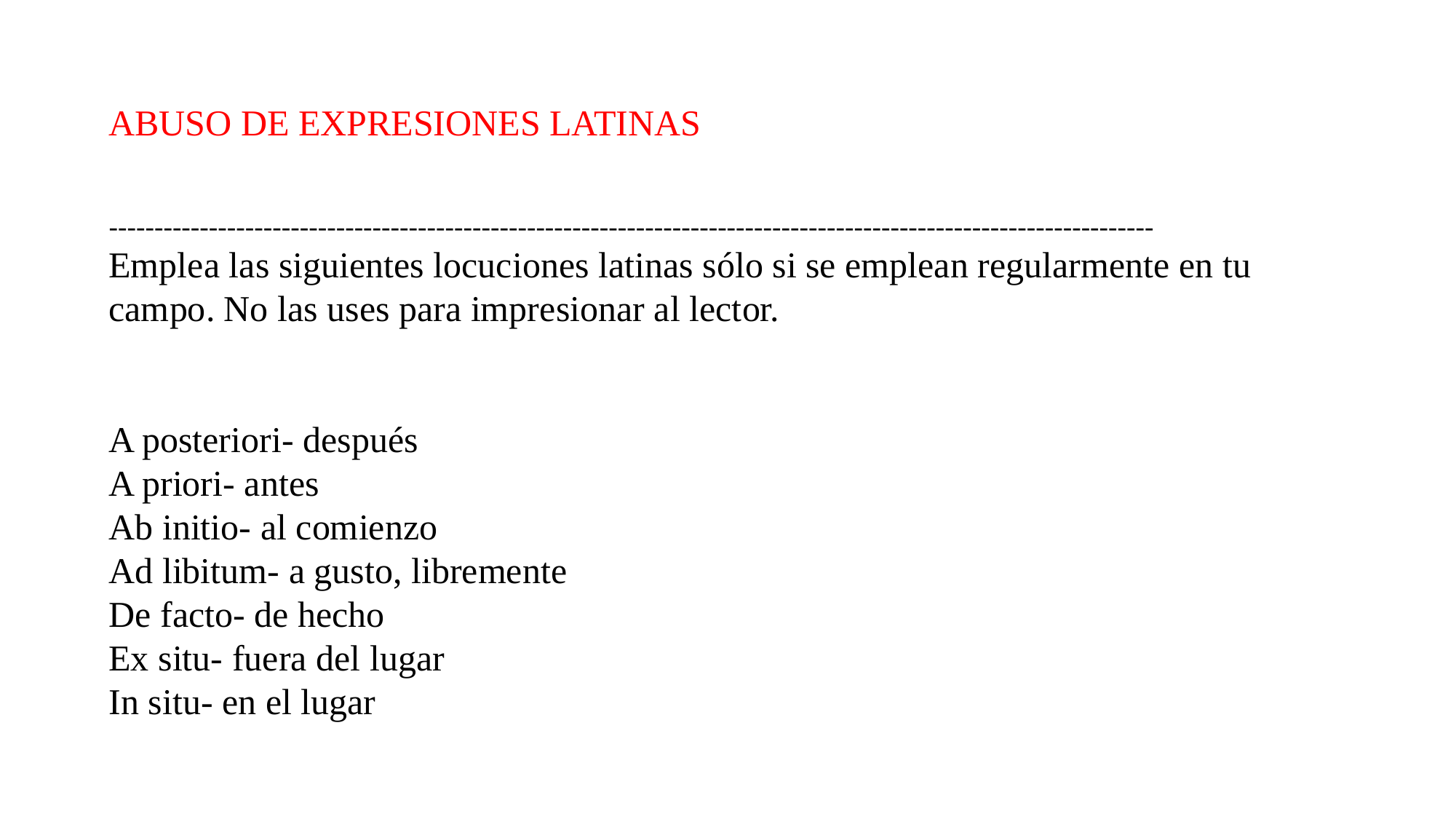

ABUSO DE EXPRESIONES LATINAS

-------------------------------------------------------------------------------------------------------------------
Emplea las siguientes locuciones latinas sólo si se emplean regularmente en tu campo. No las uses para impresionar al lector.

A posteriori- después
A priori- antes
Ab initio- al comienzo
Ad libitum- a gusto, libremente
De facto- de hecho
Ex situ- fuera del lugar
In situ- en el lugar